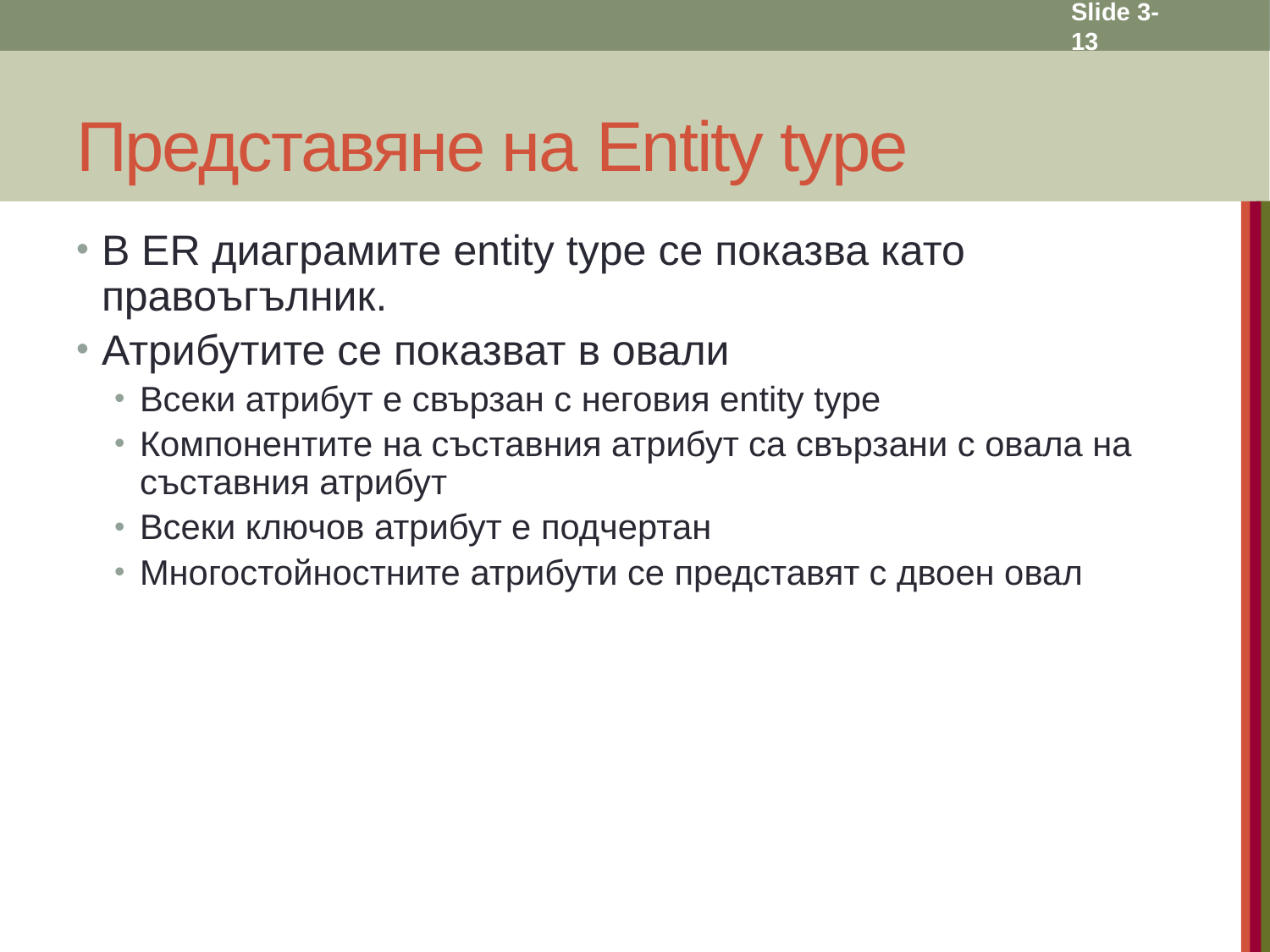

Slide 3- 13
# Представяне на Entity type
В ER диаграмите entity type се показва като правоъгълник.
Атрибутите се показват в овали
Всеки атрибут е свързан с неговия entity type
Компонентите на съставния атрибут са свързани с овала на съставния атрибут
Всеки ключов атрибут е подчертан
Многостойностните атрибути се представят с двоен овал